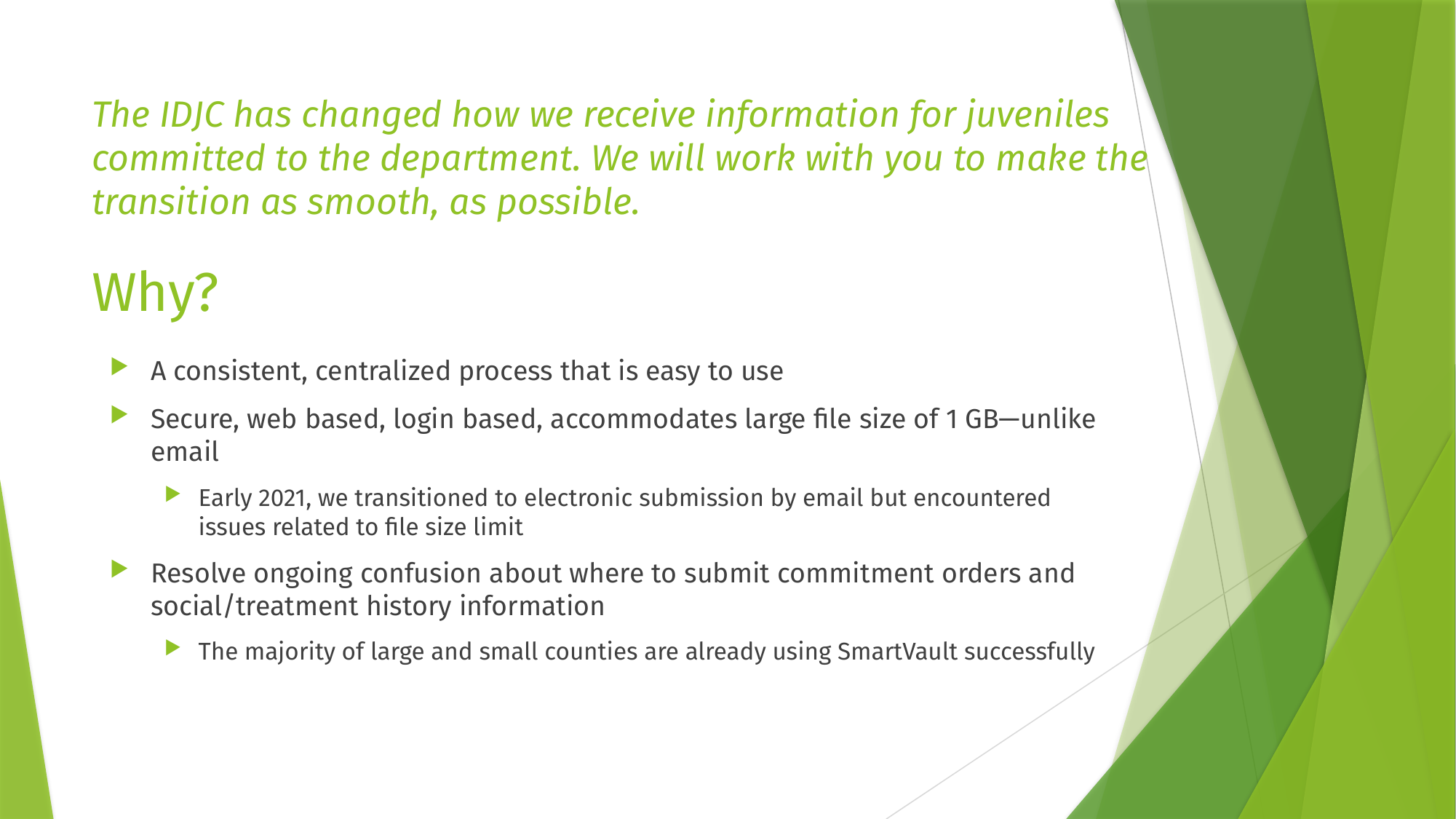

# The IDJC has changed how we receive information for juveniles committed to the department. We will work with you to make the transition as smooth, as possible.
Why?
A consistent, centralized process that is easy to use
Secure, web based, login based, accommodates large file size of 1 GB—unlike email
Early 2021, we transitioned to electronic submission by email but encountered issues related to file size limit
Resolve ongoing confusion about where to submit commitment orders and social/treatment history information
The majority of large and small counties are already using SmartVault successfully